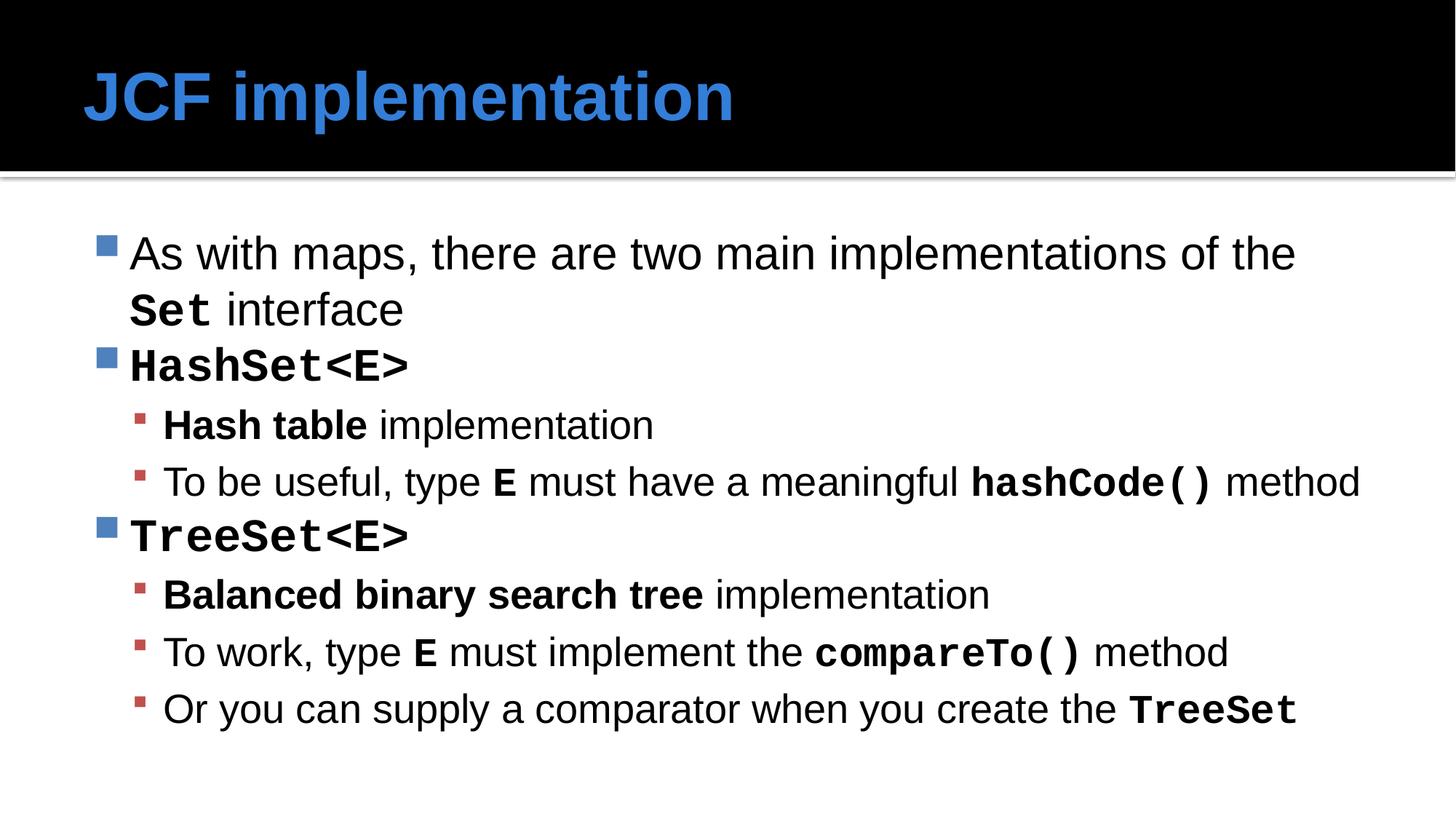

# JCF implementation
As with maps, there are two main implementations of the Set interface
HashSet<E>
Hash table implementation
To be useful, type E must have a meaningful hashCode() method
TreeSet<E>
Balanced binary search tree implementation
To work, type E must implement the compareTo() method
Or you can supply a comparator when you create the TreeSet